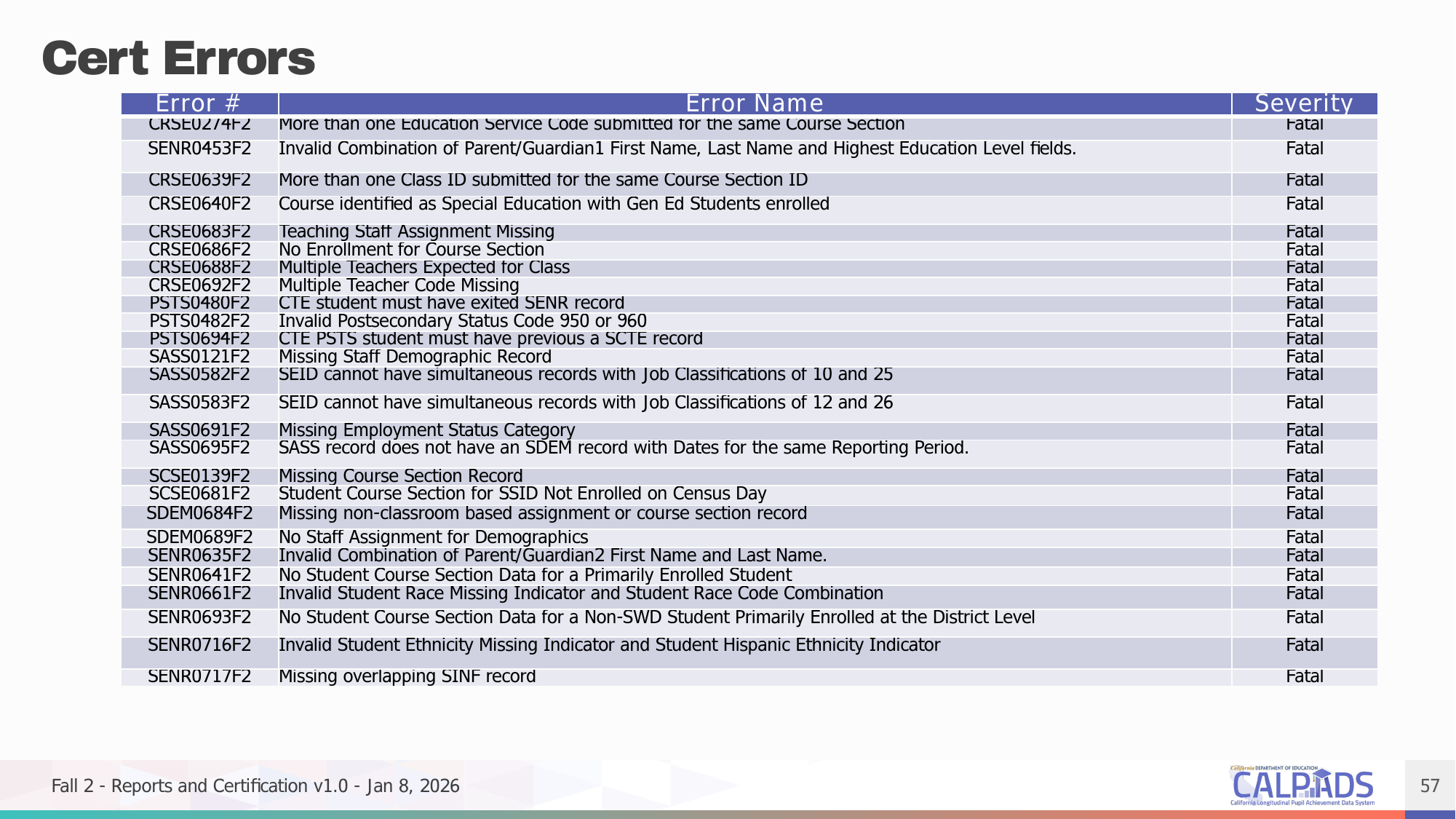

# Cert Errors
| Error # | Error Name | Severity |
| --- | --- | --- |
| CRSE0274F2 | More than one Education Service Code submitted for the same Course Section | Fatal |
| SENR0453F2 | Invalid Combination of Parent/Guardian1 First Name, Last Name and Highest Education Level fields. | Fatal |
| CRSE0639F2 | More than one Class ID submitted for the same Course Section ID | Fatal |
| CRSE0640F2 | Course identified as Special Education with Gen Ed Students enrolled | Fatal |
| CRSE0683F2 | Teaching Staff Assignment Missing | Fatal |
| CRSE0686F2 | No Enrollment for Course Section | Fatal |
| CRSE0688F2 | Multiple Teachers Expected for Class | Fatal |
| CRSE0692F2 | Multiple Teacher Code Missing | Fatal |
| PSTS0480F2 | CTE student must have exited SENR record | Fatal |
| PSTS0482F2 | Invalid Postsecondary Status Code 950 or 960 | Fatal |
| PSTS0694F2 | CTE PSTS student must have previous a SCTE record | Fatal |
| SASS0121F2 | Missing Staff Demographic Record | Fatal |
| SASS0582F2 | SEID cannot have simultaneous records with Job Classifications of 10 and 25 | Fatal |
| SASS0583F2 | SEID cannot have simultaneous records with Job Classifications of 12 and 26 | Fatal |
| SASS0691F2 | Missing Employment Status Category | Fatal |
| SASS0695F2 | SASS record does not have an SDEM record with Dates for the same Reporting Period. | Fatal |
| SCSE0139F2 | Missing Course Section Record | Fatal |
| SCSE0681F2 | Student Course Section for SSID Not Enrolled on Census Day | Fatal |
| SDEM0684F2 | Missing non-classroom based assignment or course section record | Fatal |
| SDEM0689F2 | No Staff Assignment for Demographics | Fatal |
| SENR0635F2 | Invalid Combination of Parent/Guardian2 First Name and Last Name. | Fatal |
| SENR0641F2 | No Student Course Section Data for a Primarily Enrolled Student | Fatal |
| SENR0661F2 | Invalid Student Race Missing Indicator and Student Race Code Combination | Fatal |
| SENR0693F2 | No Student Course Section Data for a Non-SWD Student Primarily Enrolled at the District Level | Fatal |
| SENR0716F2 | Invalid Student Ethnicity Missing Indicator and Student Hispanic Ethnicity Indicator | Fatal |
| SENR0717F2 | Missing overlapping SINF record | Fatal |
Fall 2 - Reports and Certification v1.0 - Jan 8, 2026
57